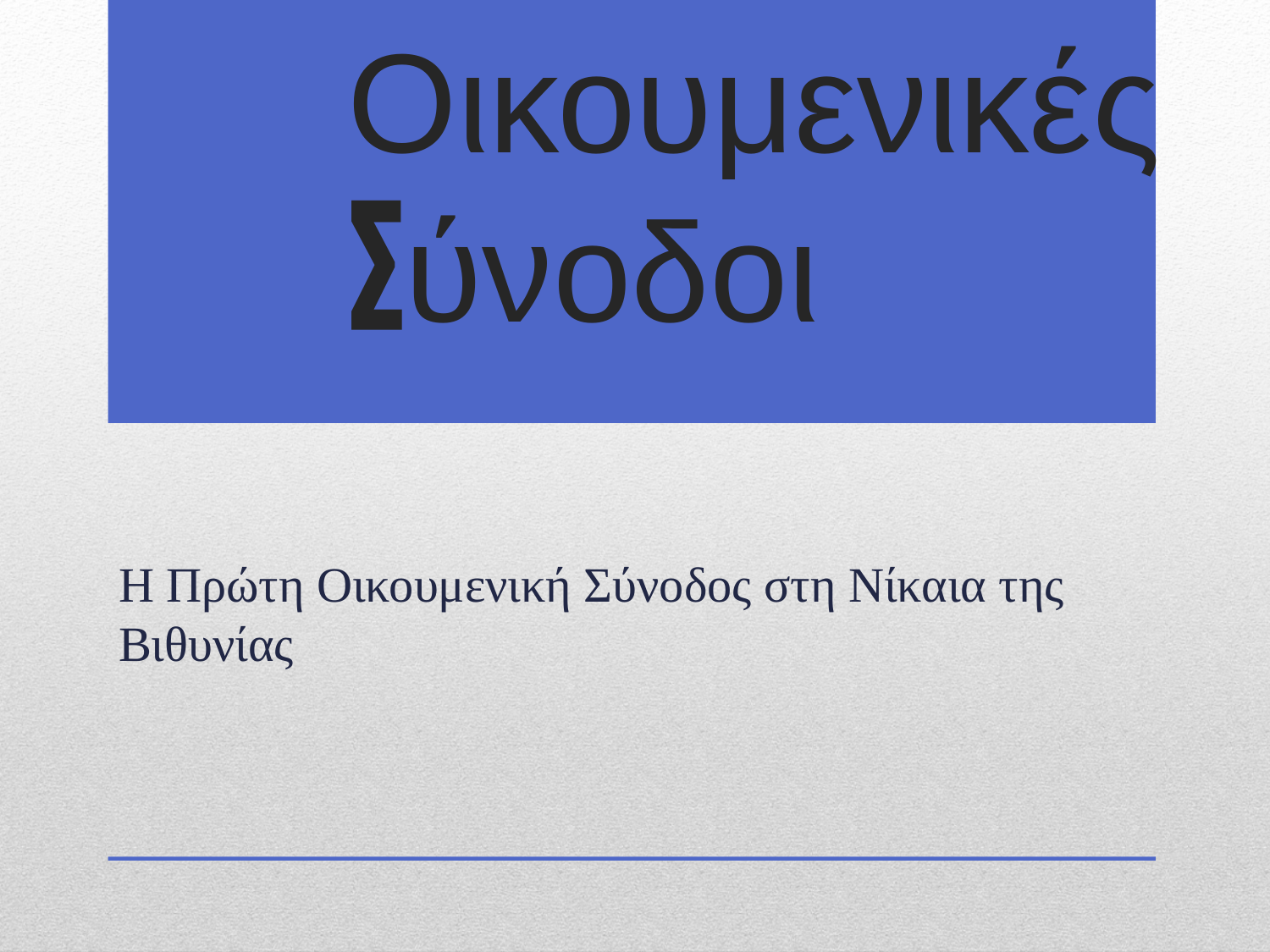

# Οικουμενικές Σύνοδοι
Η Πρώτη Οικουμενική Σύνοδος στη Νίκαια της Βιθυνίας